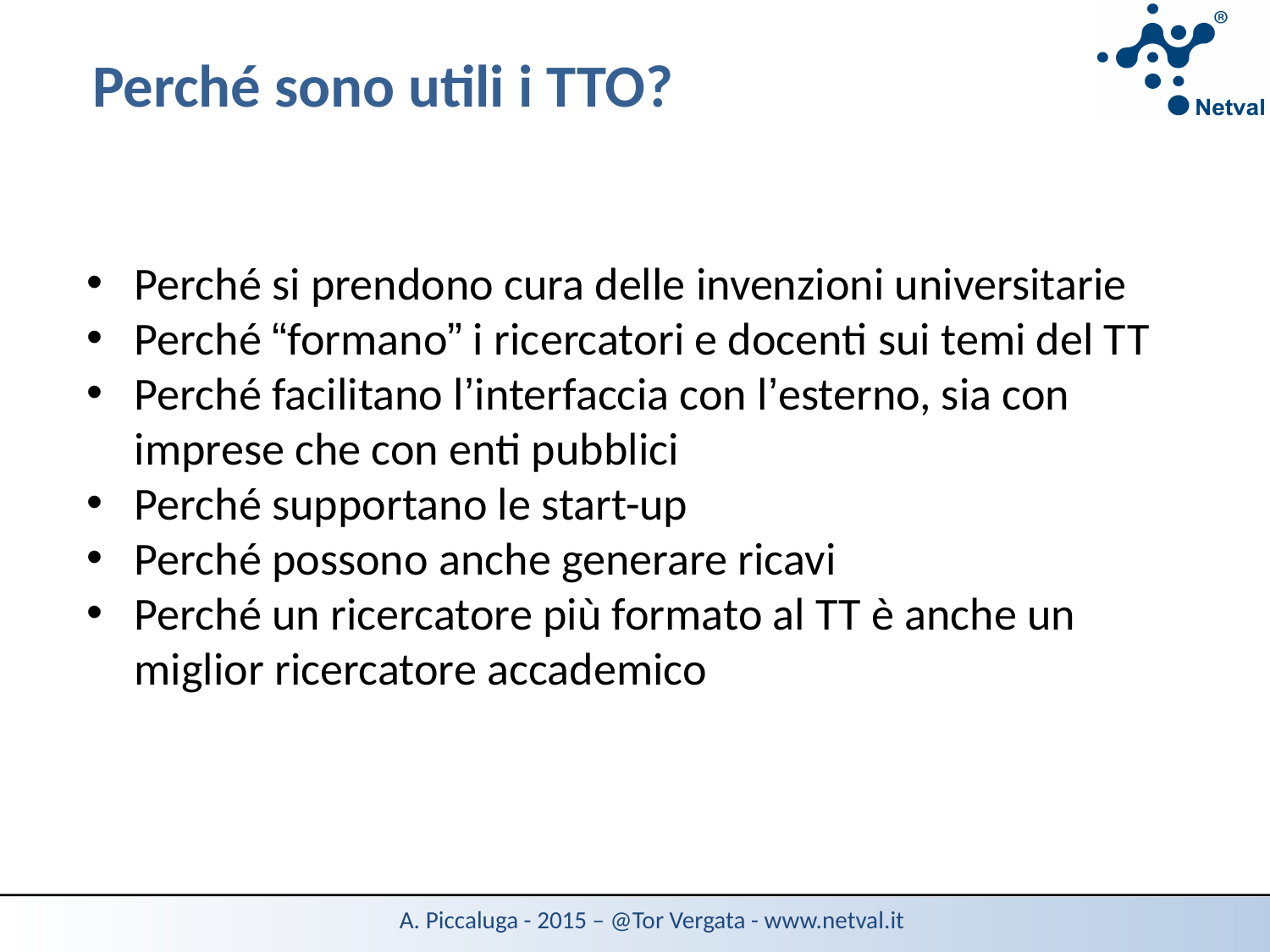

Perché sono utili i TTO?
Perché si prendono cura delle invenzioni universitarie
Perché “formano” i ricercatori e docenti sui temi del TT
Perché facilitano l’interfaccia con l’esterno, sia con imprese che con enti pubblici
Perché supportano le start-up
Perché possono anche generare ricavi
Perché un ricercatore più formato al TT è anche un miglior ricercatore accademico